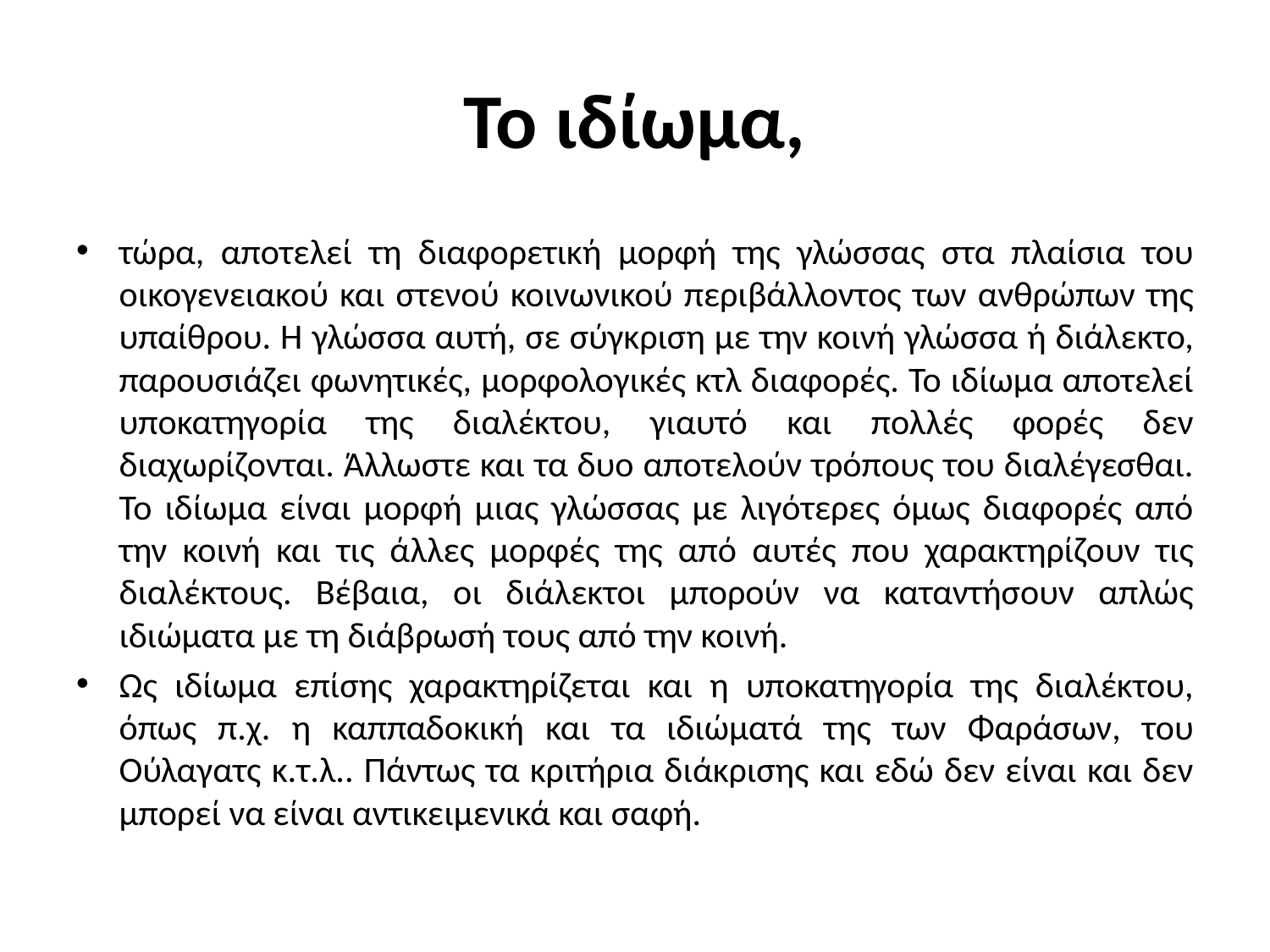

# Το ιδίωμα,
τώρα, αποτελεί τη διαφορετική μορφή της γλώσσας στα πλαίσια του οικογενειακού και στενού κοινωνικού περιβάλλοντος των ανθρώπων της υπαίθρου. Η γλώσσα αυτή, σε σύγκριση με την κοινή γλώσσα ή διάλεκτο, παρουσιάζει φωνητικές, μορφολογικές κτλ διαφορές. Το ιδίωμα αποτελεί υποκατηγορία της διαλέκτου, γιαυτό και πολλές φορές δεν διαχωρίζονται. Άλλωστε και τα δυο αποτελούν τρόπους του διαλέγεσθαι. Το ιδίωμα είναι μορφή μιας γλώσσας με λιγότερες όμως διαφορές από την κοινή και τις άλλες μορφές της από αυτές που χαρακτηρίζουν τις διαλέκτους. Βέβαια, οι διάλεκτοι μπορούν να καταντήσουν απλώς ιδιώματα με τη διάβρωσή τους από την κοινή.
Ως ιδίωμα επίσης χαρακτηρίζεται και η υποκατηγορία της διαλέκτου, όπως π.χ. η καππαδοκική και τα ιδιώματά της των Φαράσων, του Ούλαγατς κ.τ.λ.. Πάντως τα κριτήρια διάκρισης και εδώ δεν είναι και δεν μπορεί να είναι αντικειμενικά και σαφή.